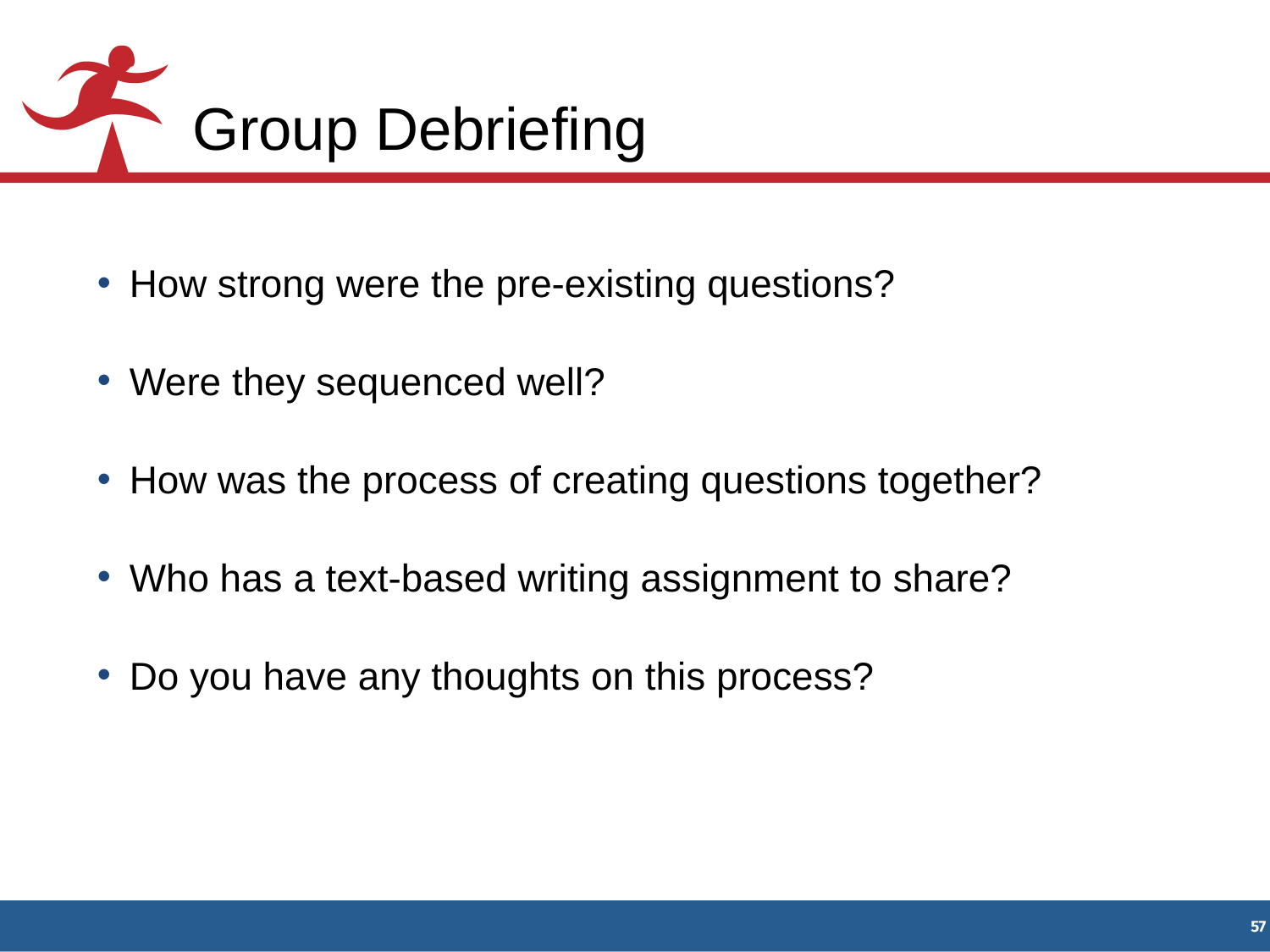

# Group Debriefing
How strong were the pre-existing questions?
Were they sequenced well?
How was the process of creating questions together?
Who has a text-based writing assignment to share?
Do you have any thoughts on this process?